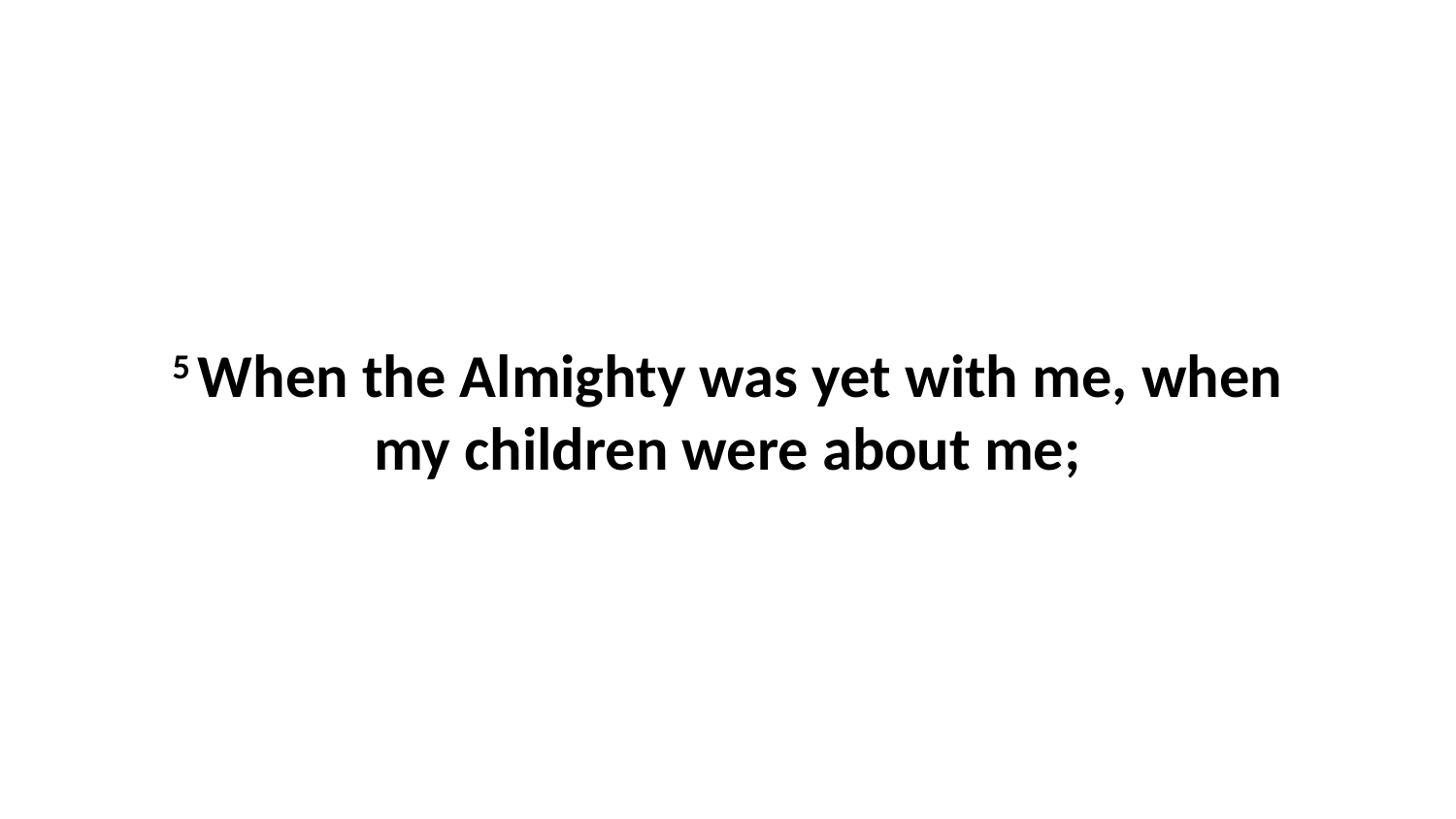

5 When the Almighty was yet with me, when my children were about me;